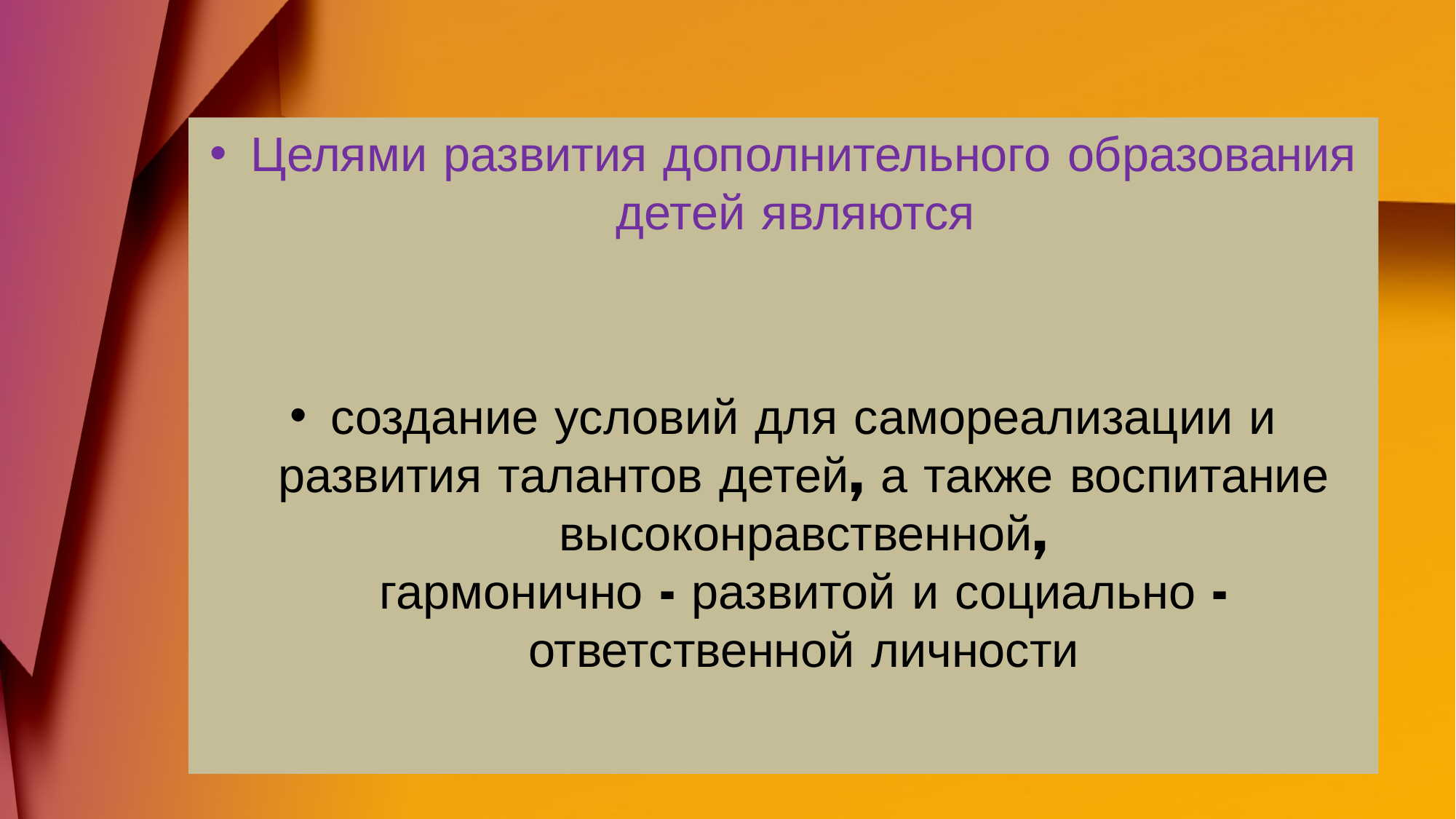

Целями развития дополнительного образования детей являются

создание условий для самореализации и развития талантов детей, а также воспитание высоконравственной,
гармонично - развитой и социально - ответственной личности